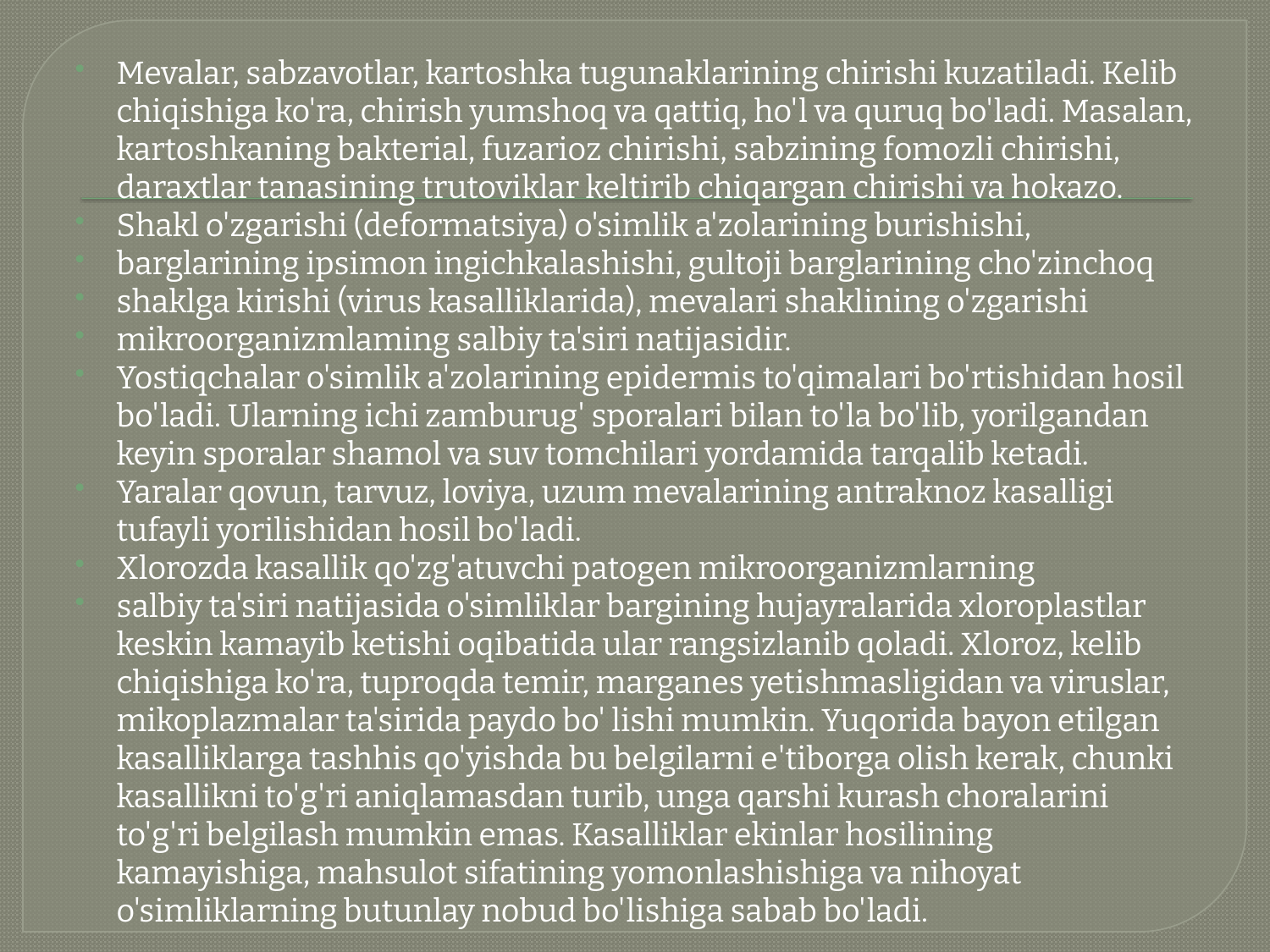

Mevalar, sabzavotlar, kartoshka tugunaklarining chirishi kuzatiladi. Kelib chiqishiga ko'ra, chirish yumshoq va qattiq, ho'l va quruq bo'ladi. Masalan, kartoshkaning bakterial, fuzarioz chirishi, sabzining fomozli chirishi, daraxtlar tanasining trutoviklar keltirib chiqargan chirishi va hokazo.
Shakl o'zgarishi (deformatsiya) o'simlik a'zolarining burishishi,
barglarining ipsimon ingichkalashishi, gultoji barglarining cho'zinchoq
shaklga kirishi (virus kasalliklarida), mevalari shaklining o'zgarishi
mikroorganizmlaming salbiy ta'siri natijasidir.
Yostiqchalar o'simlik a'zolarining epidermis to'qimalari bo'rtishidan hosil bo'ladi. Ularning ichi zamburug' sporalari bilan to'la bo'lib, yorilgandan keyin sporalar shamol va suv tomchilari yordamida tarqalib ketadi.
Yaralar qovun, tarvuz, loviya, uzum mevalarining antraknoz kasalligi tufayli yorilishidan hosil bo'ladi.
Xlorozda kasallik qo'zg'atuvchi patogen mikroorganizmlarning
salbiy ta'siri natijasida o'simliklar bargining hujayralarida xloroplastlar keskin kamayib ketishi oqibatida ular rangsizlanib qoladi. Xloroz, kelib chiqishiga ko'ra, tuproqda temir, marganes yetishmasligidan va viruslar, mikoplazmalar ta'sirida paydo bo' lishi mumkin. Yuqorida bayon etilgan kasalliklarga tashhis qo'yishda bu belgilarni e'tiborga olish kerak, chunki kasallikni to'g'ri aniqlamasdan turib, unga qarshi kurash choralarini to'g'ri belgilash mumkin emas. Kasalliklar ekinlar hosilining kamayishiga, mahsulot sifatining yomonlashishiga va nihoyat o'simliklarning butunlay nobud bo'lishiga sabab bo'ladi.